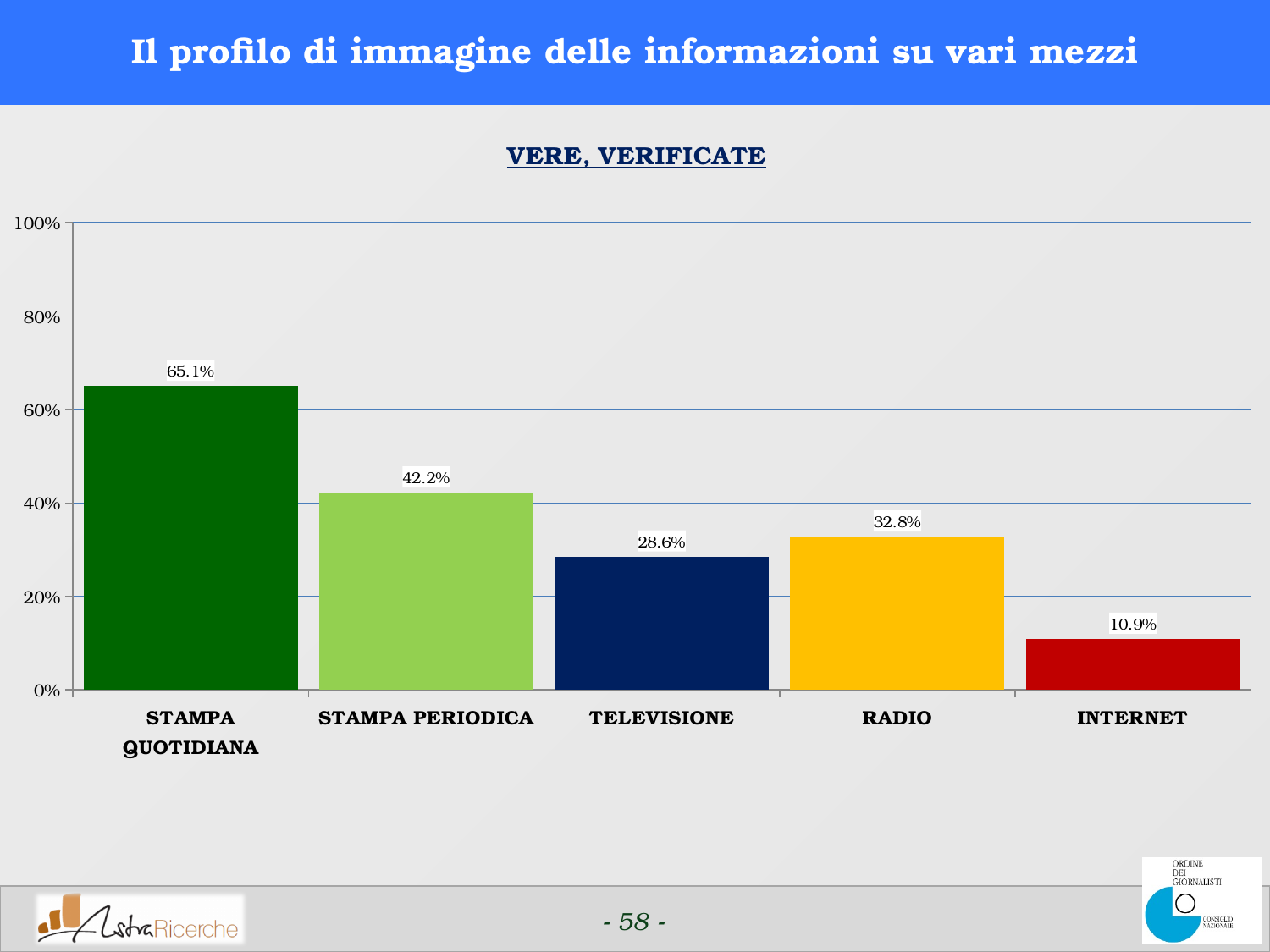

# Il profilo di immagine delle informazioni su vari mezzi

### Chart:

| Category | VERE, VERIFICATE |
|---|---|
| STAMPA QUOTIDIANA | 0.6508030700683606 |
| STAMPA PERIODICA | 0.4223676300048834 |
| TELEVISIONE | 0.28554431915283257 |
| RADIO | 0.32837596893310633 |
| INTERNET | 0.10945865631103516 |